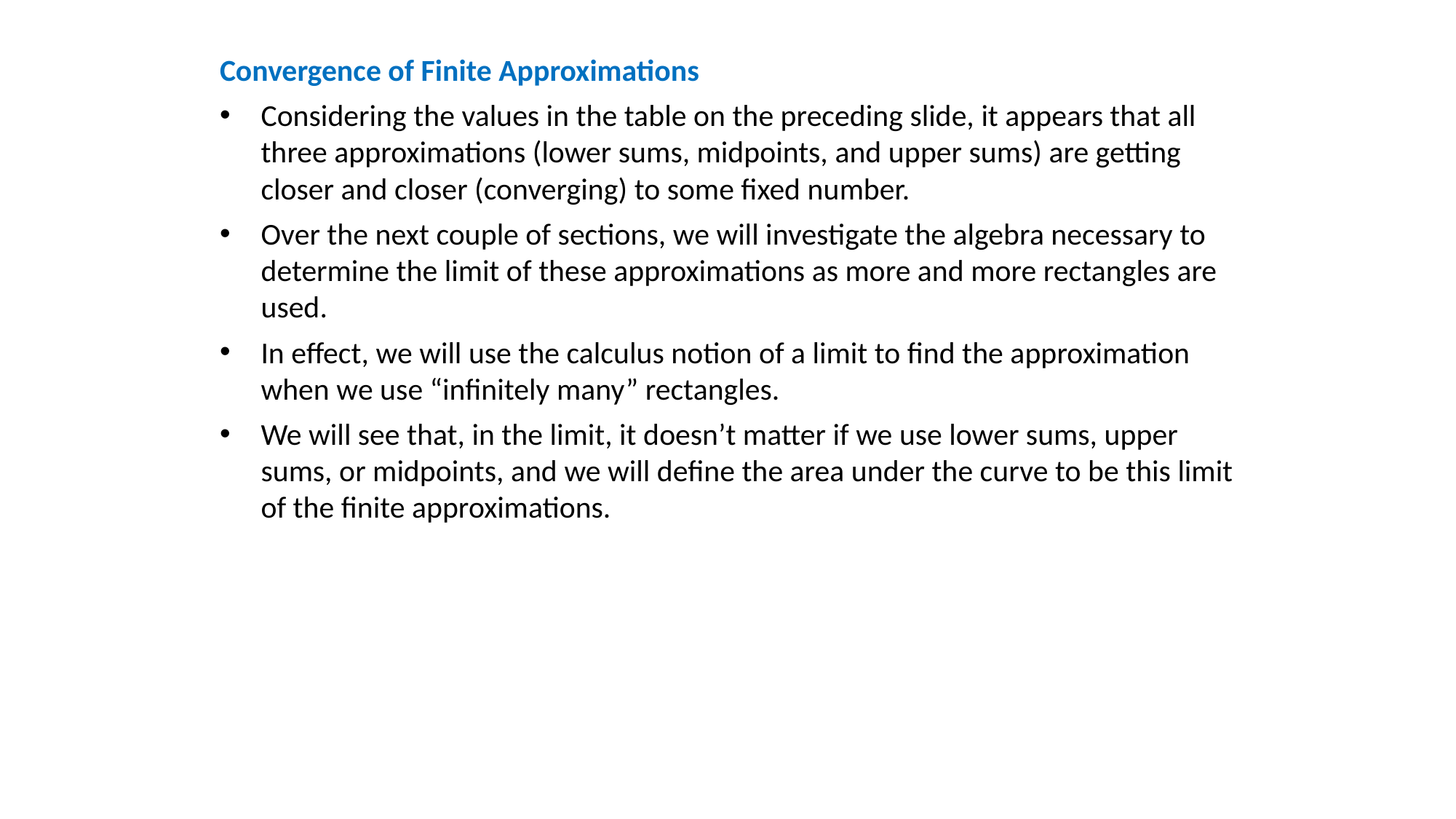

Convergence of Finite Approximations
Considering the values in the table on the preceding slide, it appears that all three approximations (lower sums, midpoints, and upper sums) are getting closer and closer (converging) to some fixed number.
Over the next couple of sections, we will investigate the algebra necessary to determine the limit of these approximations as more and more rectangles are used.
In effect, we will use the calculus notion of a limit to find the approximation when we use “infinitely many” rectangles.
We will see that, in the limit, it doesn’t matter if we use lower sums, upper sums, or midpoints, and we will define the area under the curve to be this limit of the finite approximations.